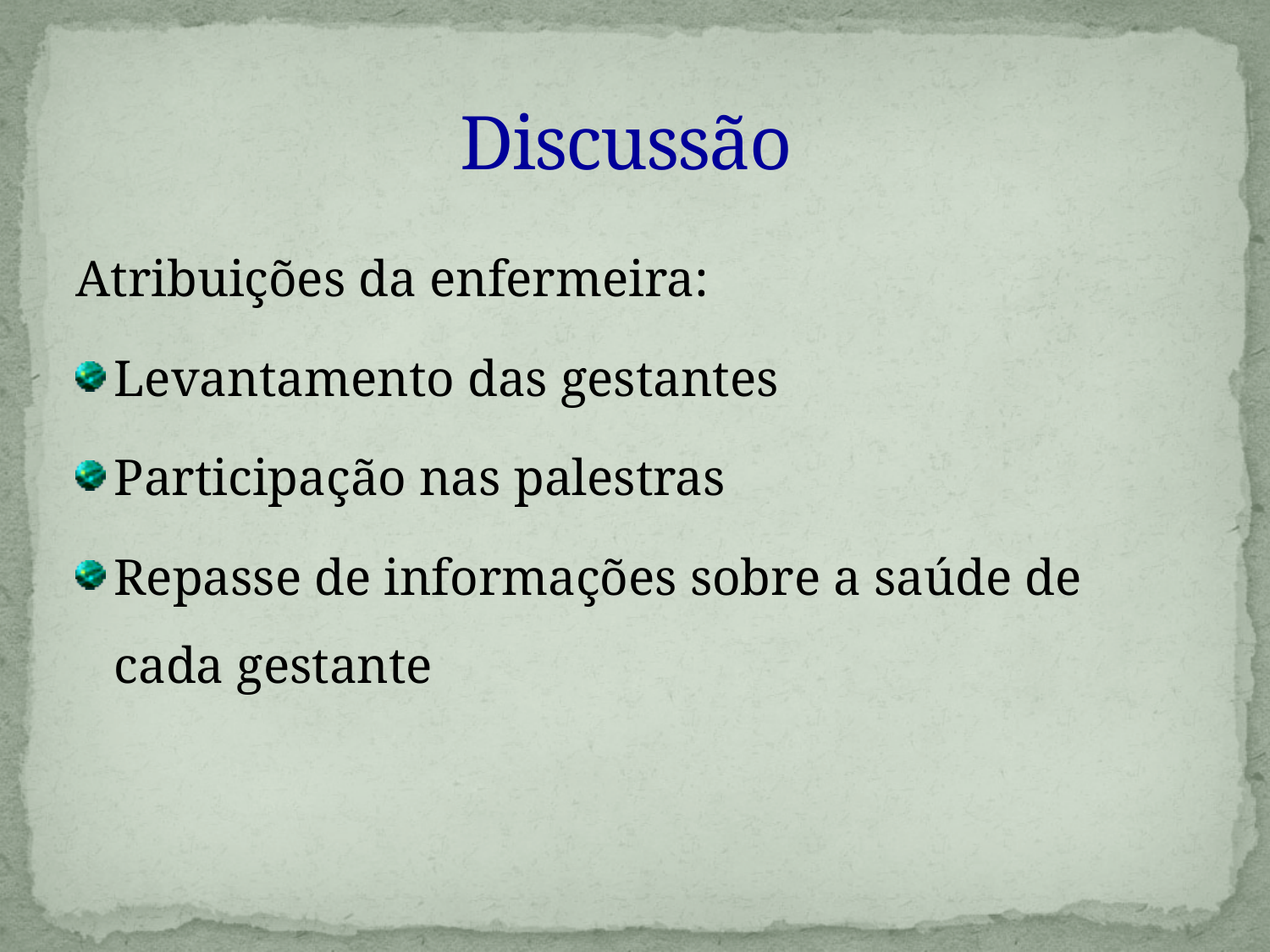

# Discussão
Atribuições da enfermeira:
Levantamento das gestantes
Participação nas palestras
Repasse de informações sobre a saúde de cada gestante